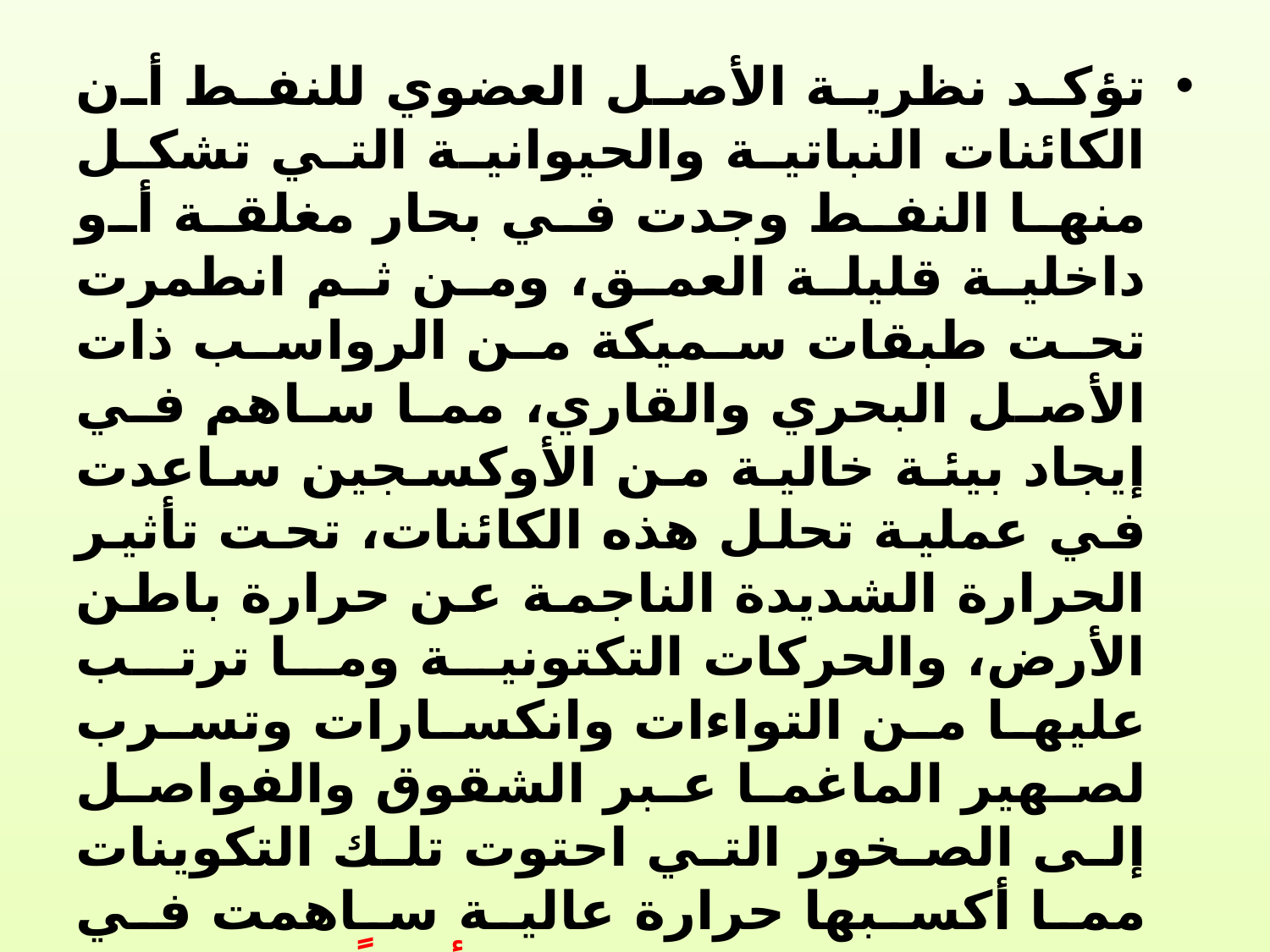

تؤكد نظرية الأصل العضوي للنفط أن الكائنات النباتية والحيوانية التي تشكل منها النفط وجدت في بحار مغلقة أو داخلية قليلة العمق، ومن ثم انطمرت تحت طبقات سميكة من الرواسب ذات الأصل البحري والقاري، مما ساهم في إيجاد بيئة خالية من الأوكسجين ساعدت في عملية تحلل هذه الكائنات، تحت تأثير الحرارة الشديدة الناجمة عن حرارة باطن الأرض، والحركات التكتونية وما ترتب عليها من التواءات وانكسارات وتسرب لصهير الماغما عبر الشقوق والفواصل إلى الصخور التي احتوت تلك التكوينات مما أكسبها حرارة عالية ساهمت في عملية التحول، وقد ساهم أيضاً في عملية التحول كلٌ من الزمن الطويل والبكتيريا اللاهوائية وبعض المركبات الكيميائية التي تحتويها مياه البحر والمعادن الموجودة في الطبقات الصخرية التي ترسبت فيها المواد العضوية.